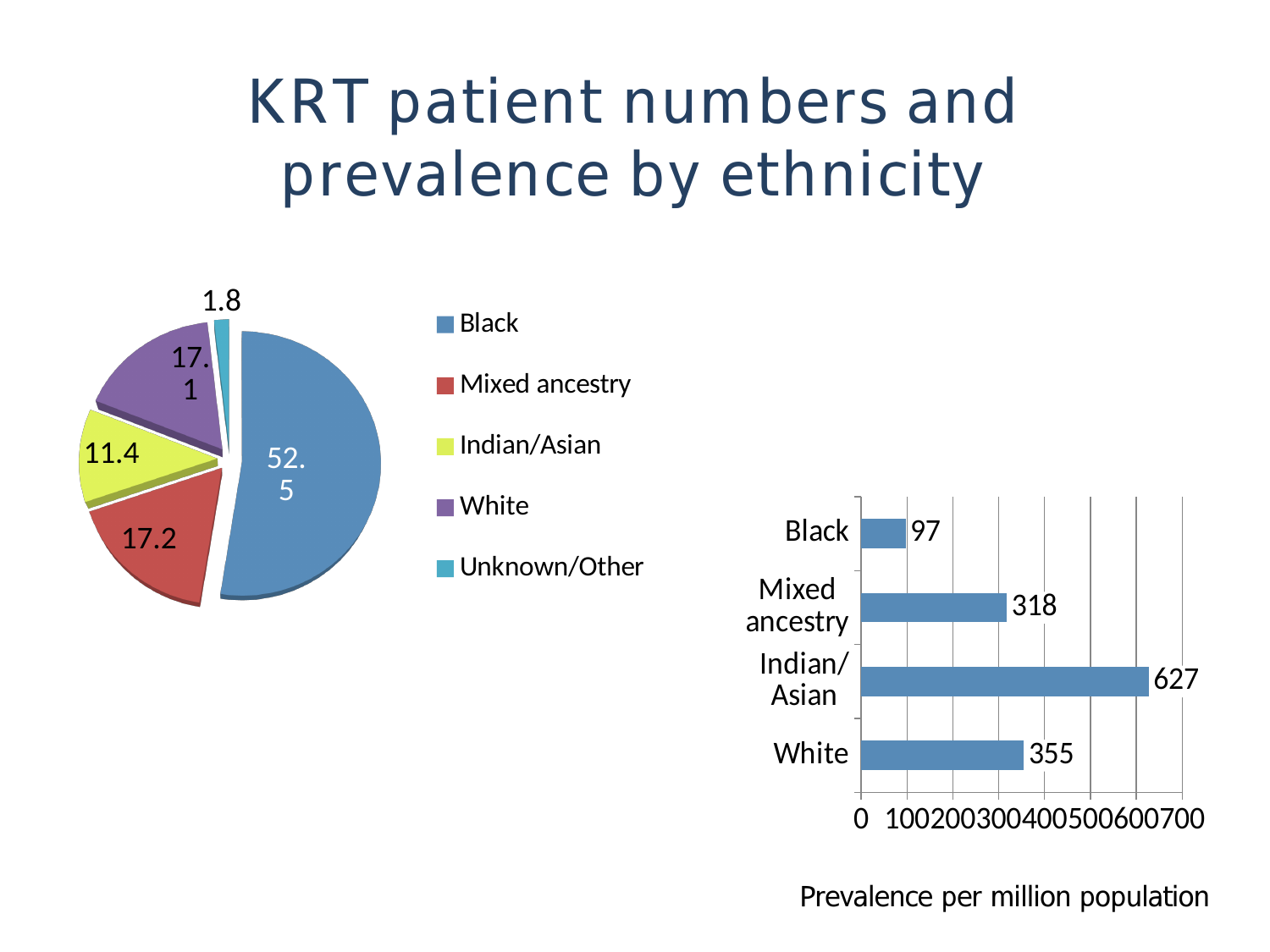

# KRT patient numbers and prevalence by ethnicity

[unsupported chart]

### Chart

| Category | pmp |
|---|---|
| White | 355.0 |
| Indian/Asian | 627.0 |
| Mixed ancestry | 318.0 |
| Black | 97.0 |
Prevalence per million population